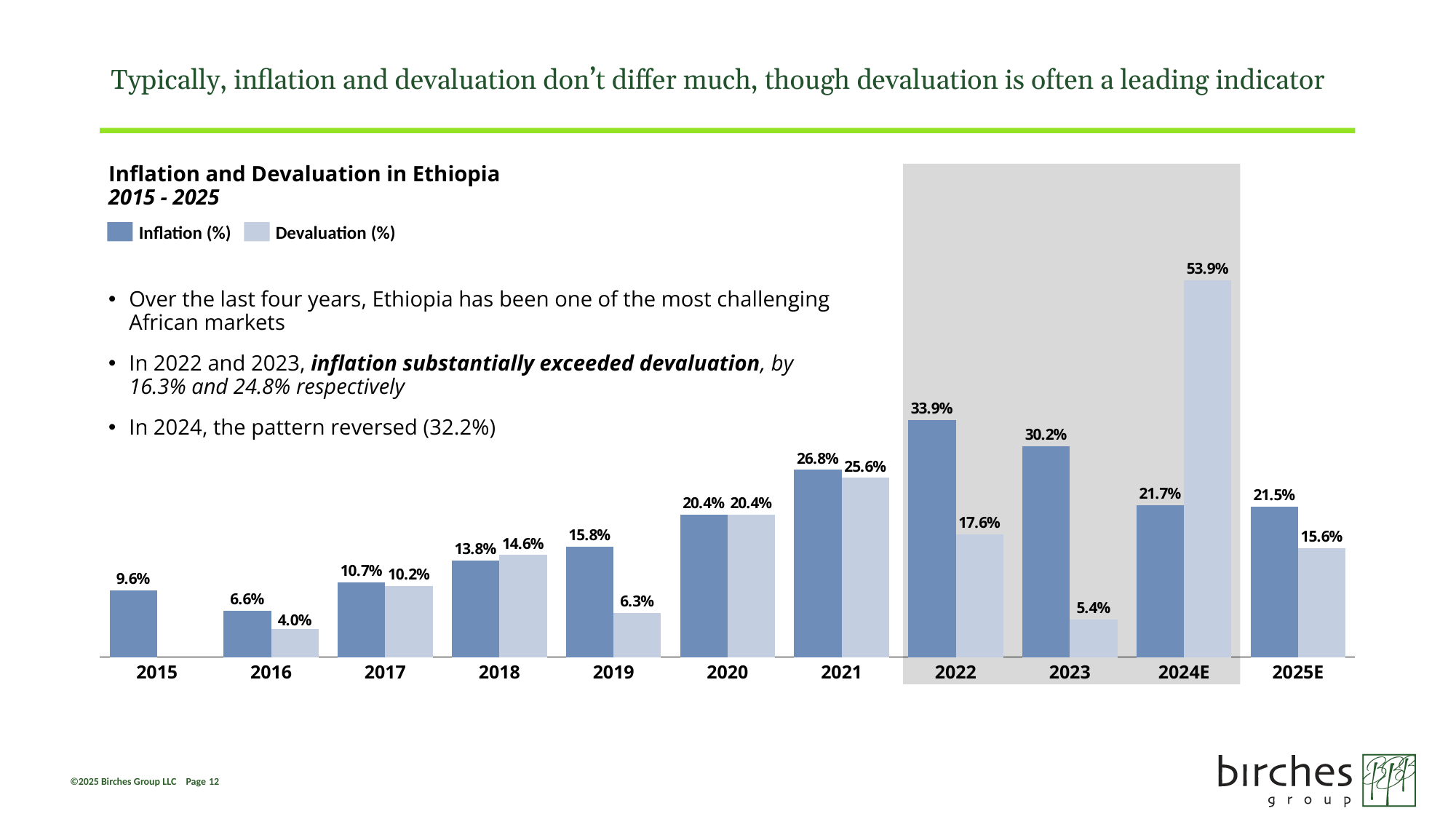

# Typically, inflation and devaluation don’t differ much, though devaluation is often a leading indicator
Inflation and Devaluation in Ethiopia
2015 - 2025

Inflation (%)
Devaluation (%)

### Chart

| Category |  |  |
|---|---|---|
Over the last four years, Ethiopia has been one of the most challenging African markets
In 2022 and 2023, inflation substantially exceeded devaluation, by 16.3% and 24.8% respectively
In 2024, the pattern reversed (32.2%)
2015
2016
2017
2018
2019
2020
2021
2022
2023
2024E
2025E